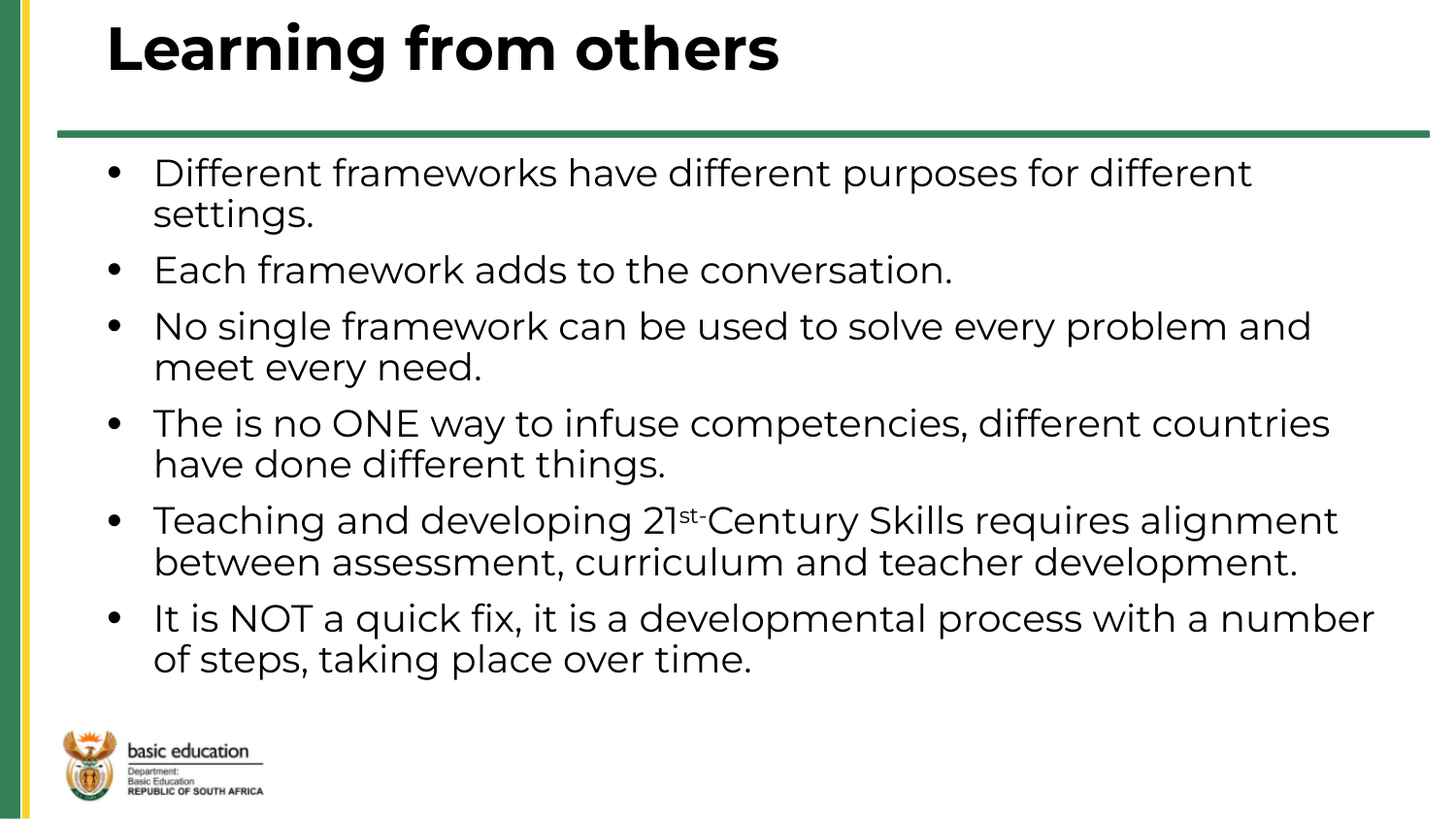

Learning from others
Different frameworks have different purposes for different settings.
Each framework adds to the conversation.
No single framework can be used to solve every problem and meet every need.
The is no ONE way to infuse competencies, different countries have done different things.
Teaching and developing 21st-Century Skills requires alignment between assessment, curriculum and teacher development.
It is NOT a quick fix, it is a developmental process with a number of steps, taking place over time.